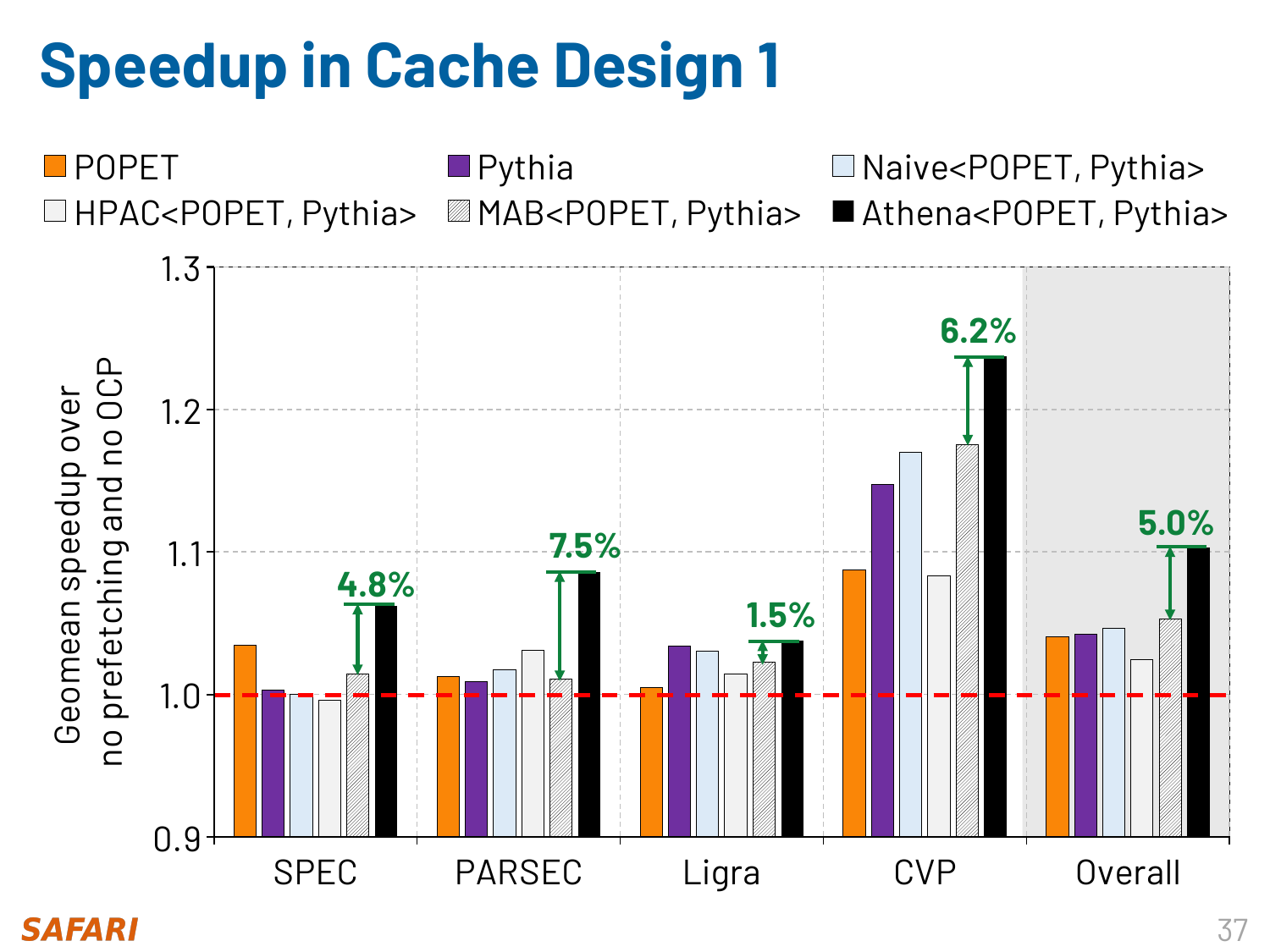

# Speedup in Cache Design 1

### Chart

| Category | POPET | Pythia | Naive<POPET, Pythia> | HPAC<POPET, Pythia> | MAB<POPET, Pythia> | Athena<POPET, Pythia> |
|---|---|---|---|---|---|---|
| SPEC | 1.034355618717068 | 1.0031160907905958 | 1.0002991197214037 | 0.9962026234124459 | 1.0144725553153753 | 1.0623285362547474 |
| PARSEC | 1.012593284367605 | 1.0091412765585477 | 1.0172053163520225 | 1.0308454593245644 | 1.0110199760870473 | 1.0856905962375458 |
| Ligra | 1.0051194435246245 | 1.0337600419822481 | 1.0303369220558718 | 1.0145431826499085 | 1.0225354191016358 | 1.0375053781786383 |
| CVP | 1.087502084236023 | 1.1475063498153026 | 1.1698339559928093 | 1.0831962942615994 | 1.1754193877909263 | 1.2375856050471015 |
| Overall | 1.0406162846078135 | 1.0422914694976773 | 1.0465141990617959 | 1.0242299898987948 | 1.053132252262724 | 1.103395437733982 |
6.2%
5.0%
7.5%
4.8%
1.5%
37